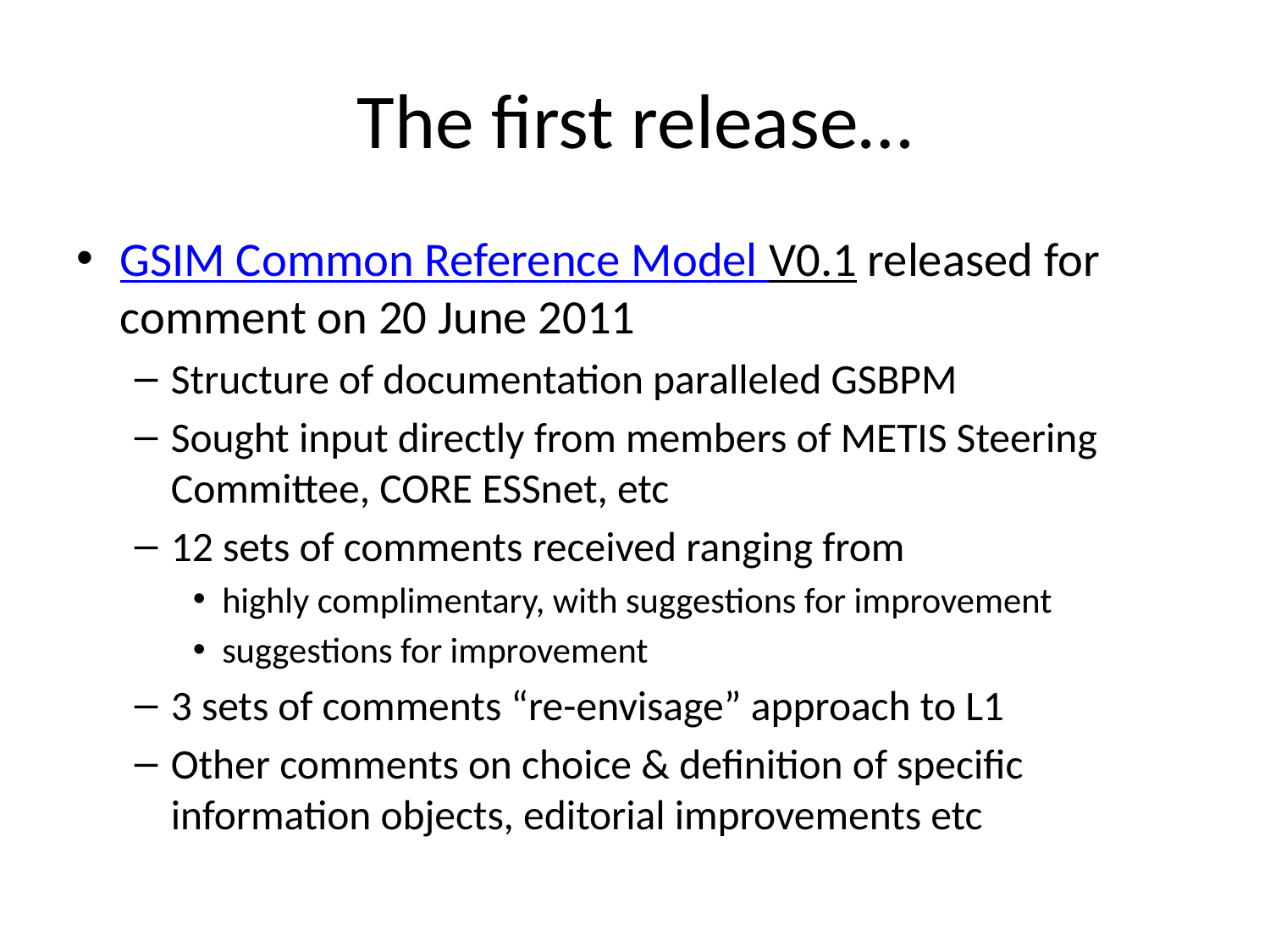

# The first release…
GSIM Common Reference Model V0.1 released for comment on 20 June 2011
Structure of documentation paralleled GSBPM
Sought input directly from members of METIS Steering Committee, CORE ESSnet, etc
12 sets of comments received ranging from
highly complimentary, with suggestions for improvement
suggestions for improvement
3 sets of comments “re-envisage” approach to L1
Other comments on choice & definition of specific information objects, editorial improvements etc